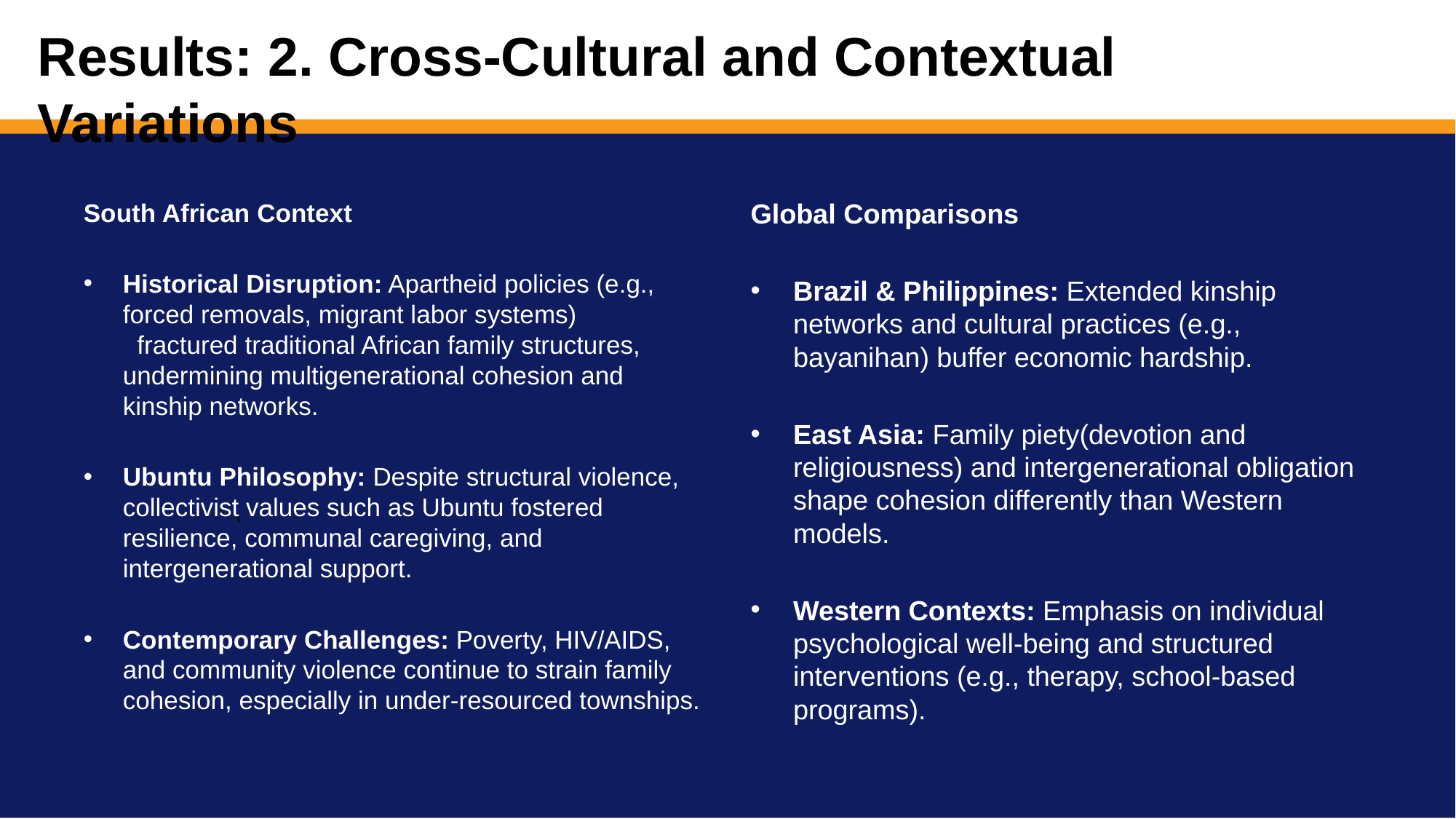

# Results: 2. Cross-Cultural and Contextual Variations

Department of
Social Work
South African Context

Historical Disruption: Apartheid policies (e.g., forced removals, migrant labor systems)                     fractured traditional African family structures, undermining multigenerational cohesion and kinship networks.

Ubuntu Philosophy: Despite structural violence, collectivist values such as Ubuntu fostered resilience, communal caregiving, and intergenerational support.

Contemporary Challenges: Poverty, HIV/AIDS, and community violence continue to strain family cohesion, especially in under-resourced townships.
Global Comparisons

Brazil & Philippines: Extended kinship networks and cultural practices (e.g., bayanihan) buffer economic hardship.

East Asia: Family piety(devotion and religiousness) and intergenerational obligation shape cohesion differently than Western models.

Western Contexts: Emphasis on individual psychological well-being and structured interventions (e.g., therapy, school-based programs).
s